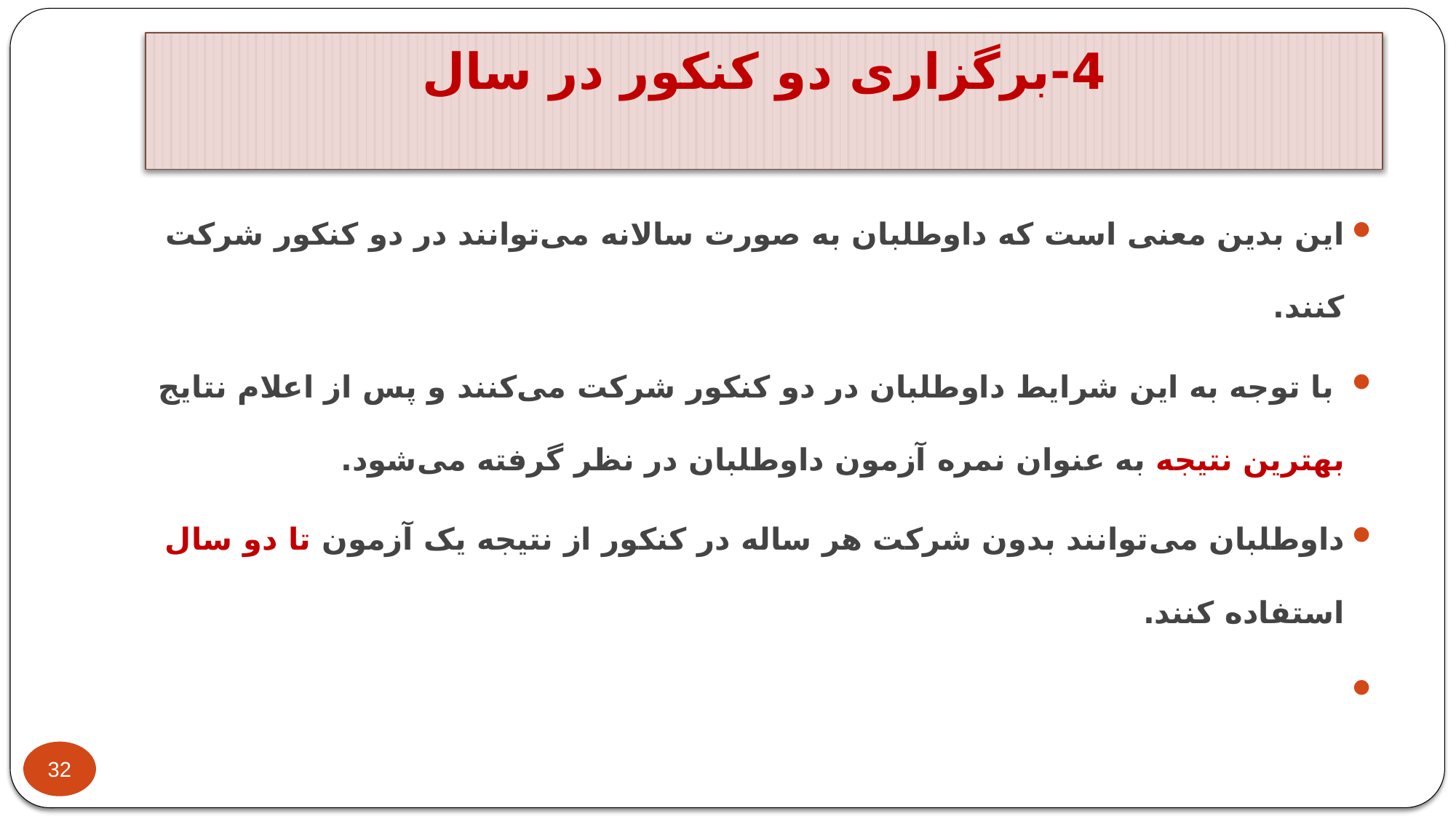

# 4-برگزاری دو کنکور در سال
این بدین معنی است که داوطلبان به صورت سالانه می‌توانند در دو کنکور شرکت کنند.
 با توجه به این شرایط داوطلبان در دو کنکور شرکت می‌کنند و پس از اعلام نتایج بهترین نتیجه به عنوان نمره آزمون داوطلبان در نظر گرفته می‌شود.
داوطلبان می‌توانند بدون شرکت هر ساله در کنکور از نتیجه یک آزمون تا دو سال استفاده کنند.

32